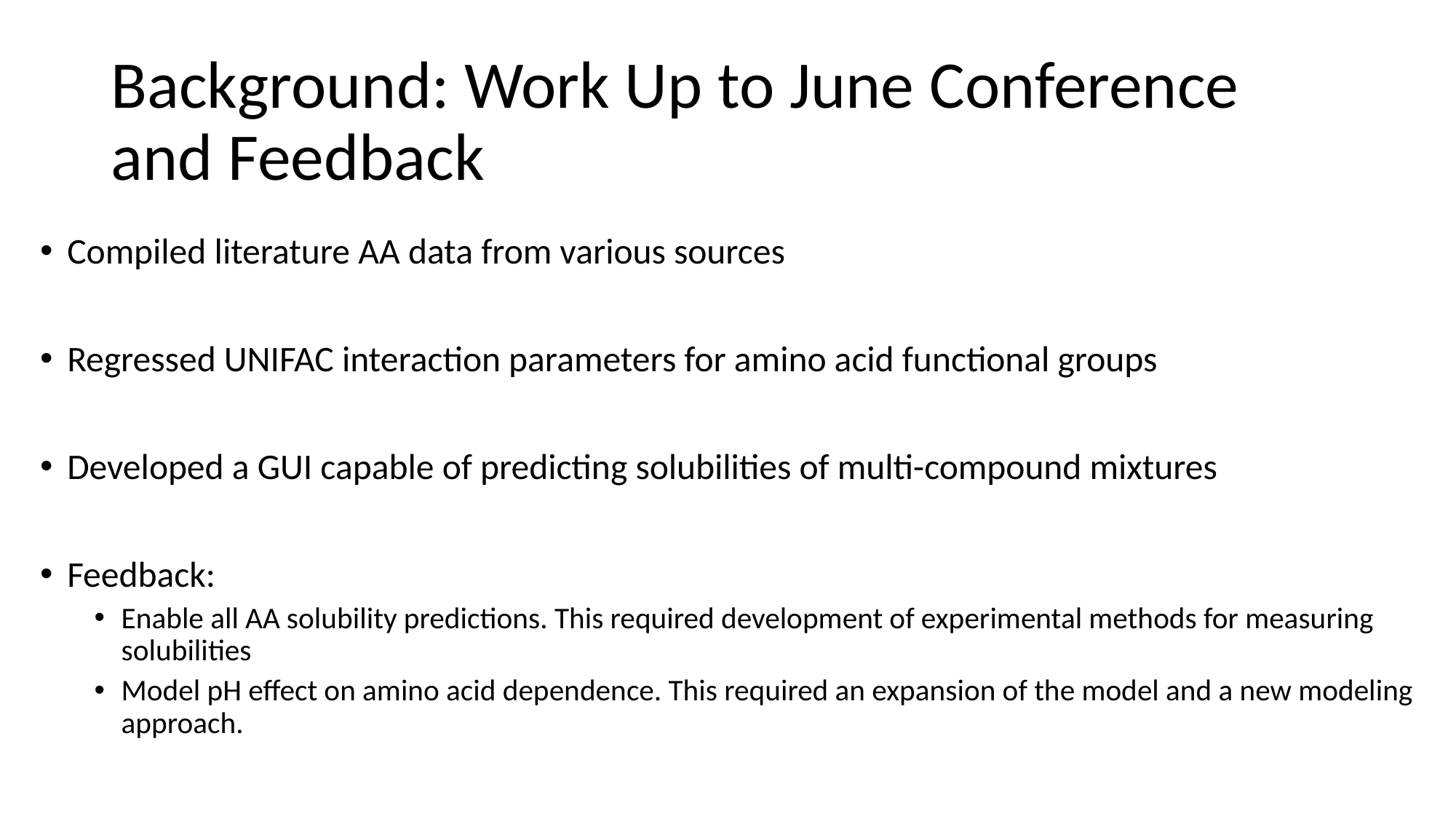

# Background: Work Up to June Conference and Feedback
Compiled literature AA data from various sources

Regressed UNIFAC interaction parameters for amino acid functional groups

Developed a GUI capable of predicting solubilities of multi-compound mixtures

Feedback:
Enable all AA solubility predictions. This required development of experimental methods for measuring solubilities
Model pH effect on amino acid dependence. This required an expansion of the model and a new modeling approach.